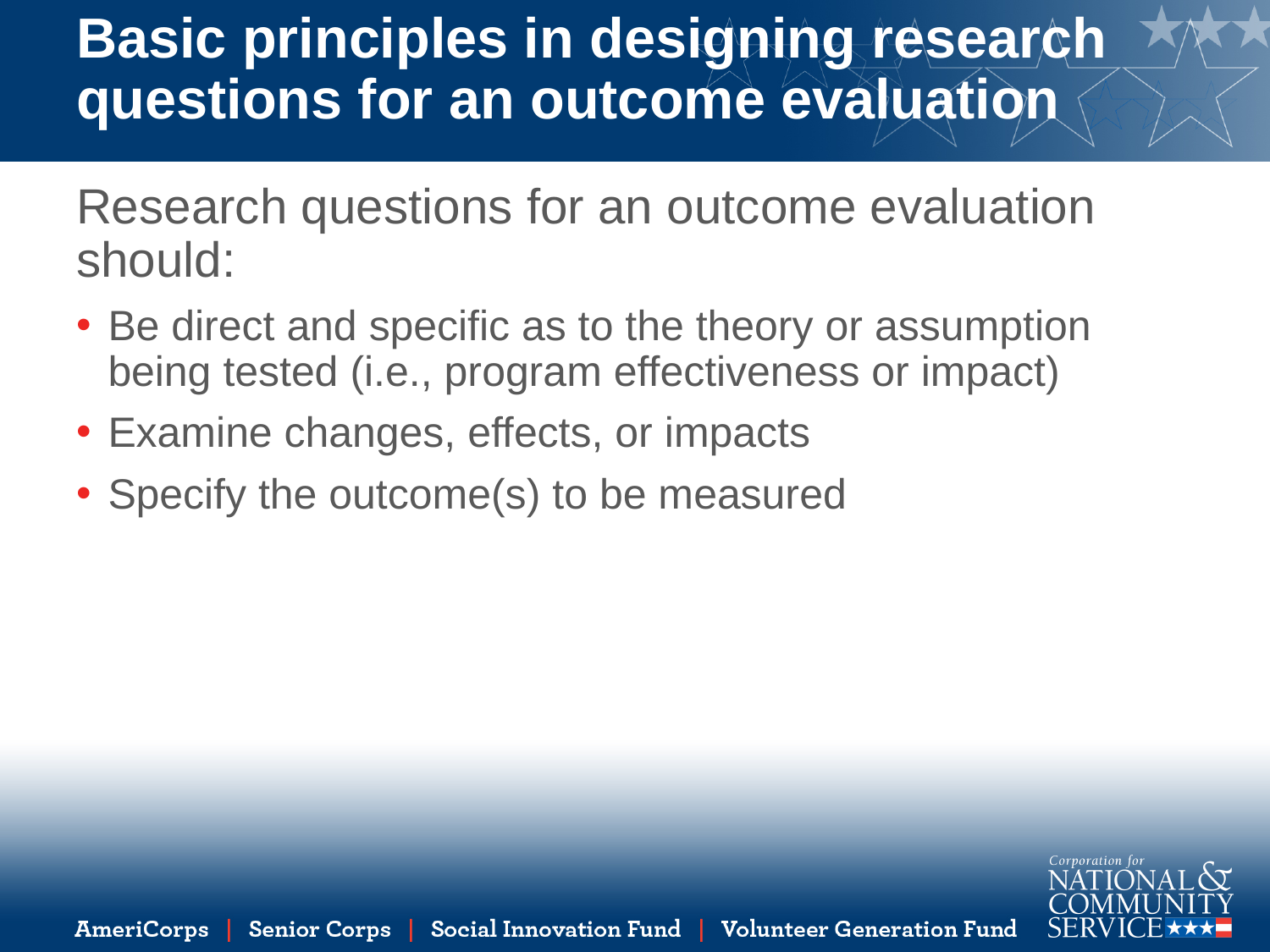

# Basic principles in designing research questions for an outcome evaluation
Research questions for an outcome evaluation should:
Be direct and specific as to the theory or assumption being tested (i.e., program effectiveness or impact)
Examine changes, effects, or impacts
Specify the outcome(s) to be measured